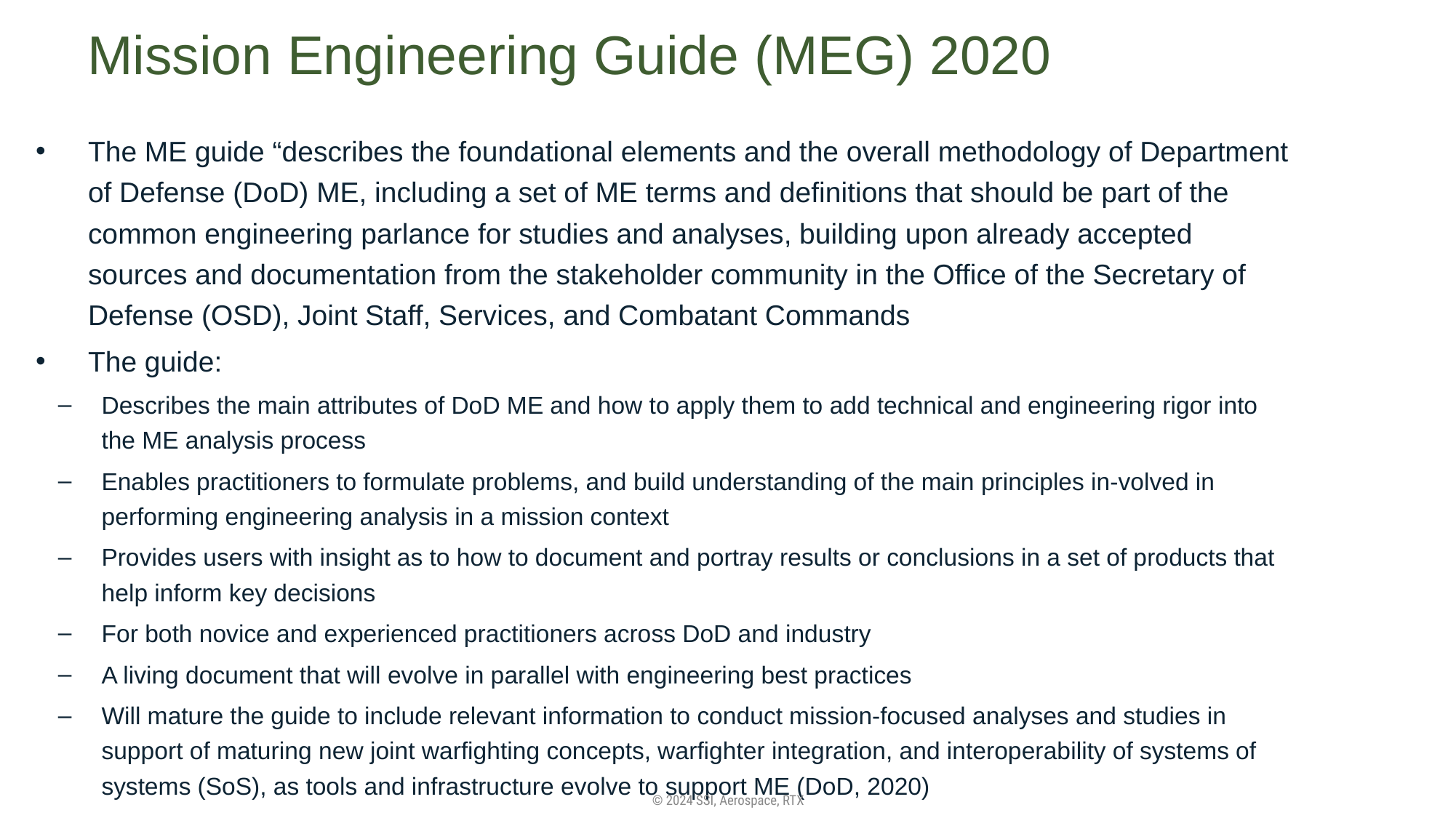

# Mission Engineering Guide (MEG) 2020
The ME guide “describes the foundational elements and the overall methodology of Department of Defense (DoD) ME, including a set of ME terms and definitions that should be part of the common engineering parlance for studies and analyses, building upon already accepted sources and documentation from the stakeholder community in the Office of the Secretary of Defense (OSD), Joint Staff, Services, and Combatant Commands
The guide:
Describes the main attributes of DoD ME and how to apply them to add technical and engineering rigor into the ME analysis process
Enables practitioners to formulate problems, and build understanding of the main principles in-volved in performing engineering analysis in a mission context
Provides users with insight as to how to document and portray results or conclusions in a set of products that help inform key decisions
For both novice and experienced practitioners across DoD and industry
A living document that will evolve in parallel with engineering best practices
Will mature the guide to include relevant information to conduct mission-focused analyses and studies in support of maturing new joint warfighting concepts, warfighter integration, and interoperability of systems of systems (SoS), as tools and infrastructure evolve to support ME (DoD, 2020)
© 2024 SSI, Aerospace, RTX